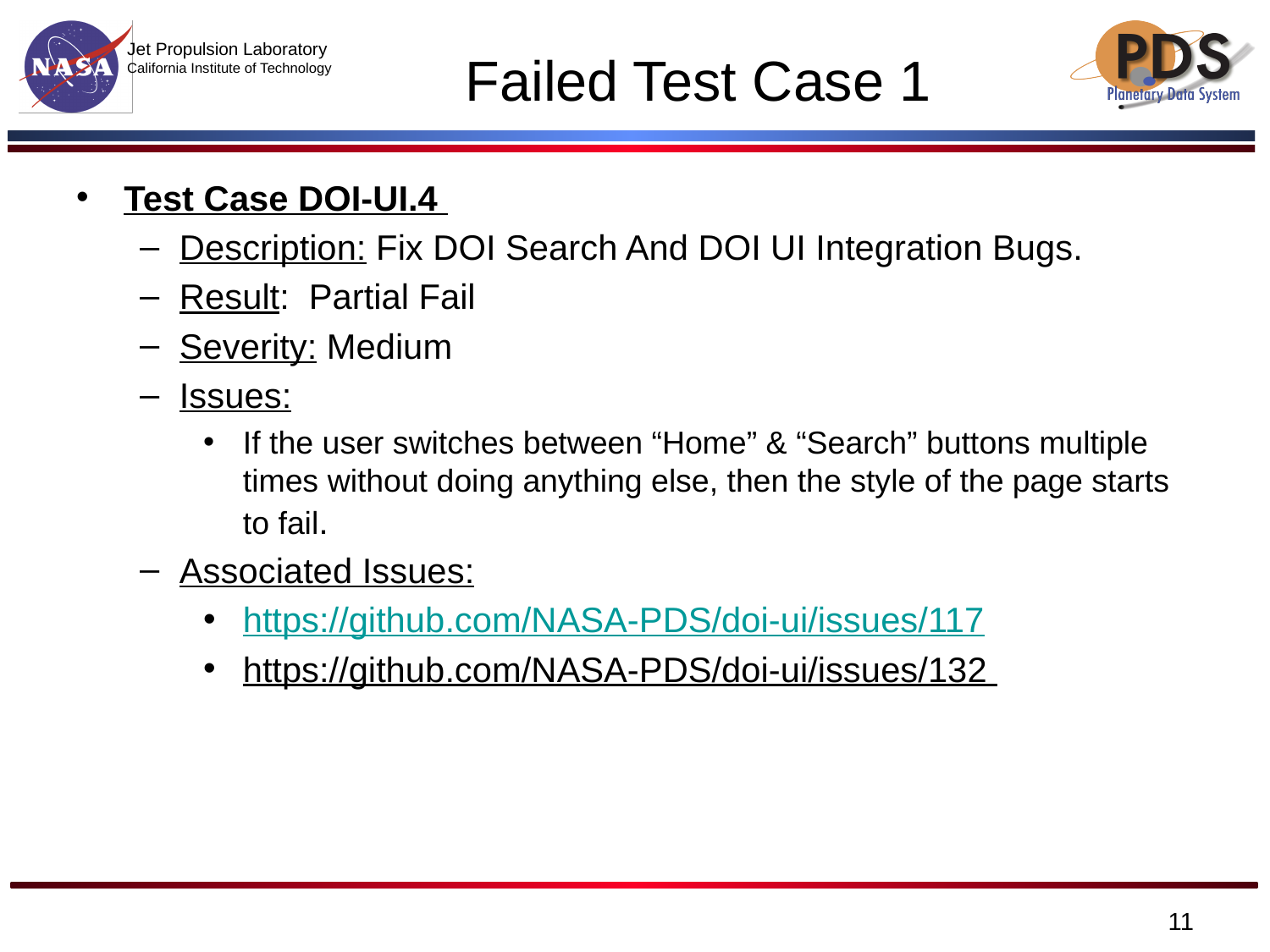

# Failed Test Case 1
Test Case DOI-UI.4
Description: Fix DOI Search And DOI UI Integration Bugs.
Result:  Partial Fail
Severity: Medium
Issues:
If the user switches between “Home” & “Search” buttons multiple times without doing anything else, then the style of the page starts to fail.
Associated Issues:
https://github.com/NASA-PDS/doi-ui/issues/117
https://github.com/NASA-PDS/doi-ui/issues/132
11